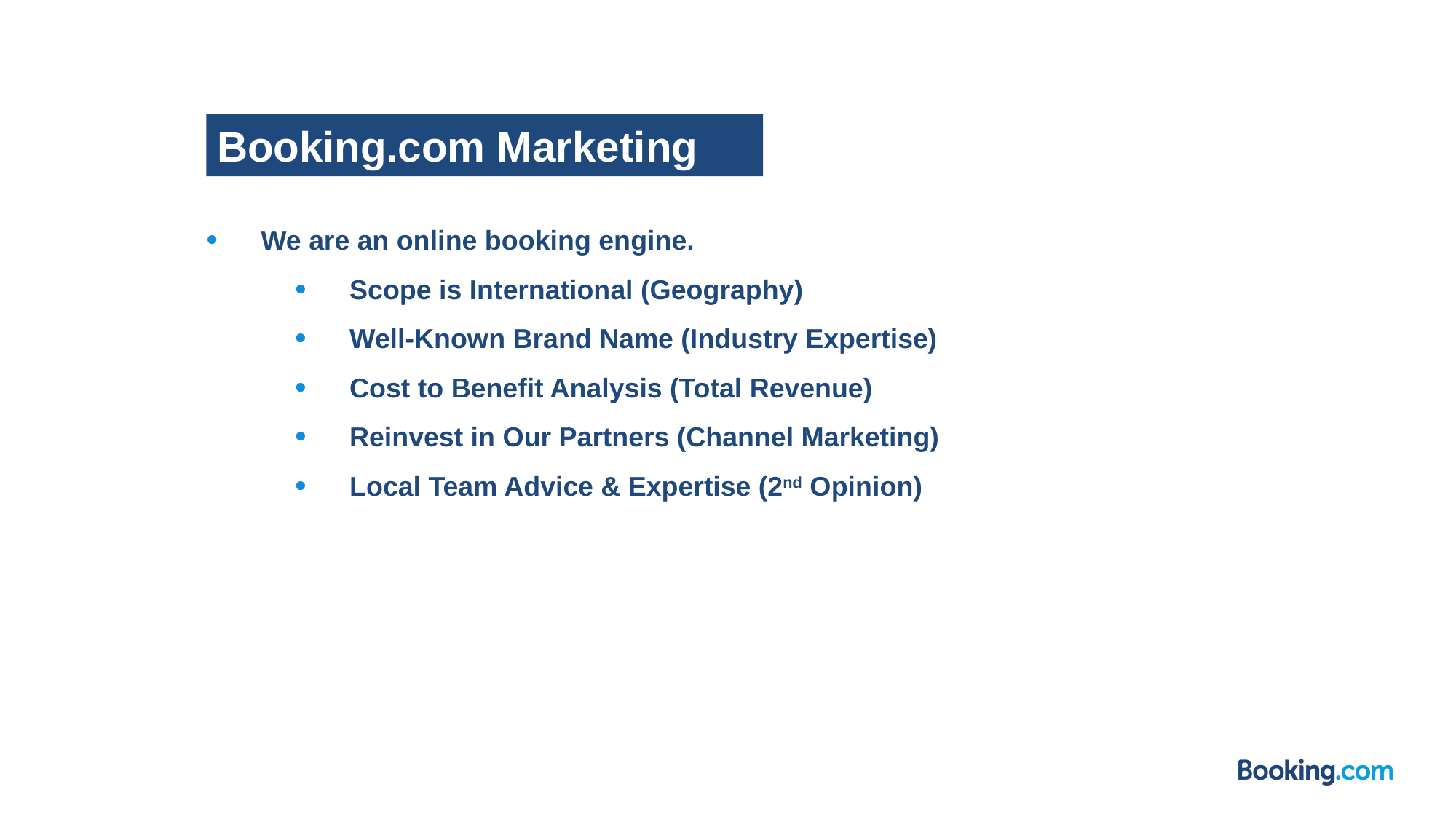

Booking.com Marketing
We are an online booking engine.
Scope is International (Geography)
Well-Known Brand Name (Industry Expertise)
Cost to Benefit Analysis (Total Revenue)
Reinvest in Our Partners (Channel Marketing)
Local Team Advice & Expertise (2nd Opinion)